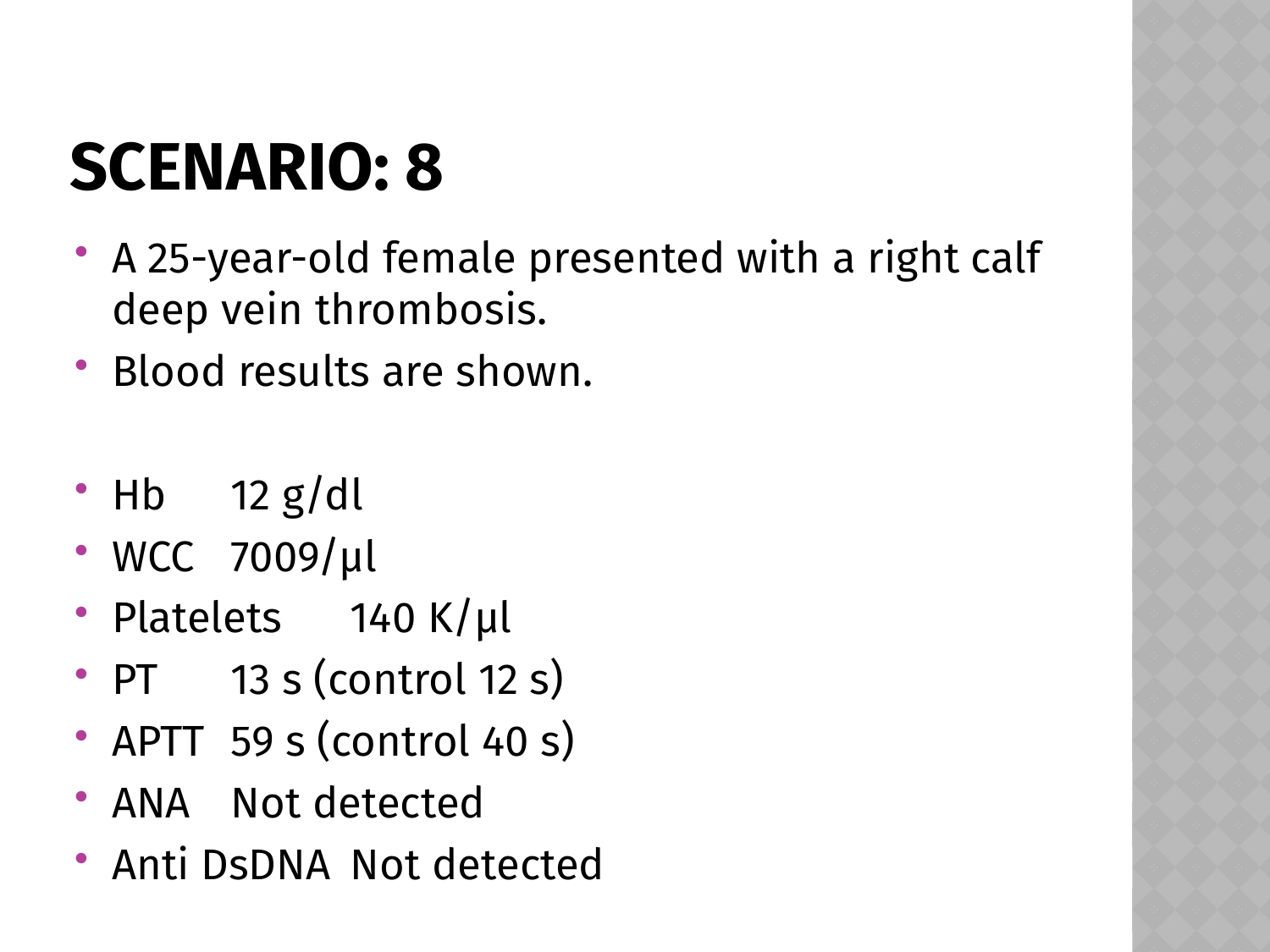

# Scenario: 8
A 25-year-old female presented with a right calf deep vein thrombosis.
Blood results are shown.

Hb 			12 g/dl
WCC 		7009/µl
Platelets 		140 K/µl
PT 			13 s (control 12 s)
APTT 		59 s (control 40 s)
ANA  		Not detected
Anti DsDNA	Not detected